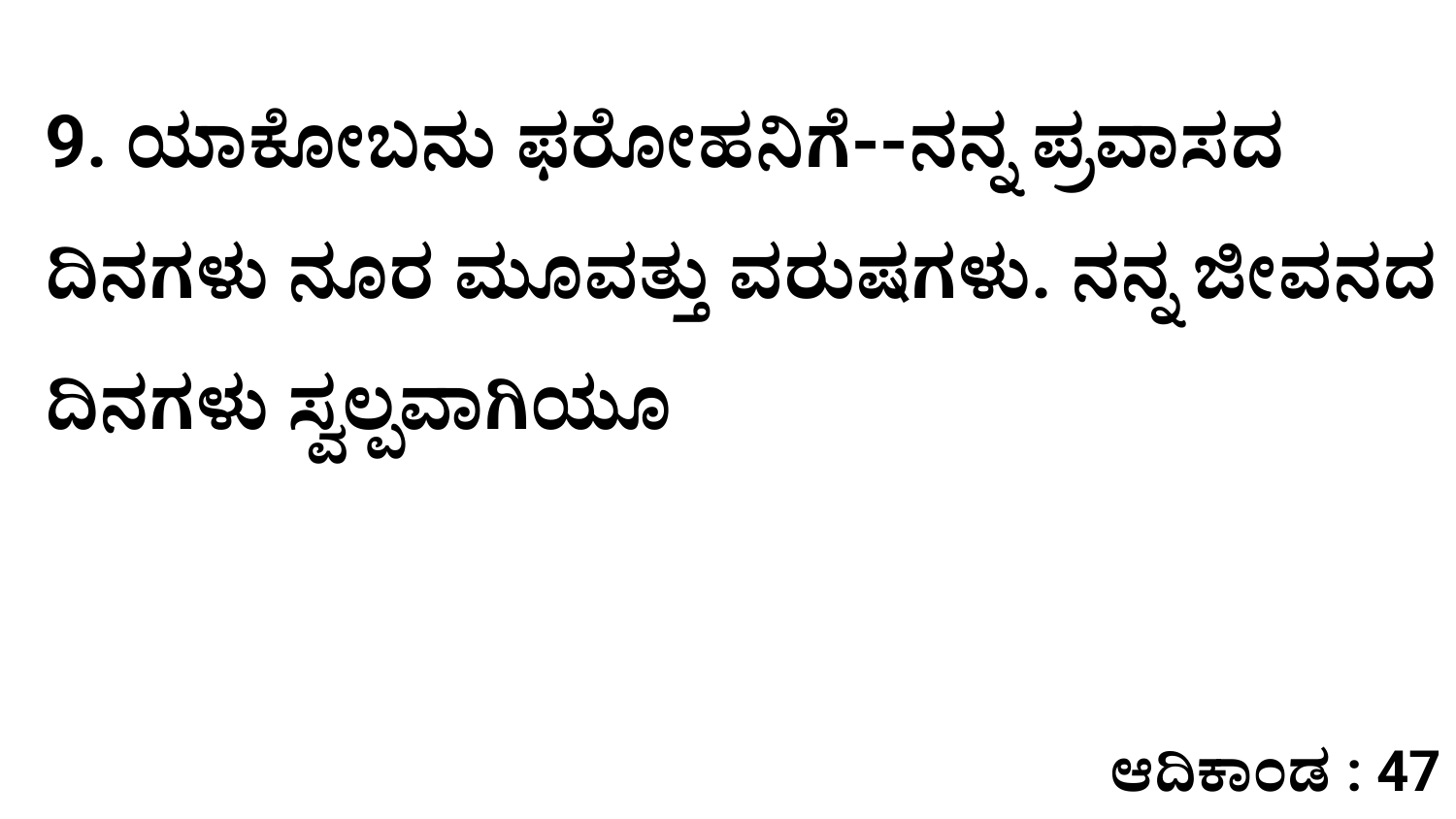

9. ಯಾಕೋಬನು ಫರೋಹನಿಗೆ--ನನ್ನ ಪ್ರವಾಸದ ದಿನಗಳು ನೂರ ಮೂವತ್ತು ವರುಷಗಳು. ನನ್ನ ಜೀವನದ ದಿನಗಳು ಸ್ವಲ್ಪವಾಗಿಯೂ
ಆದಿಕಾಂಡ : 47